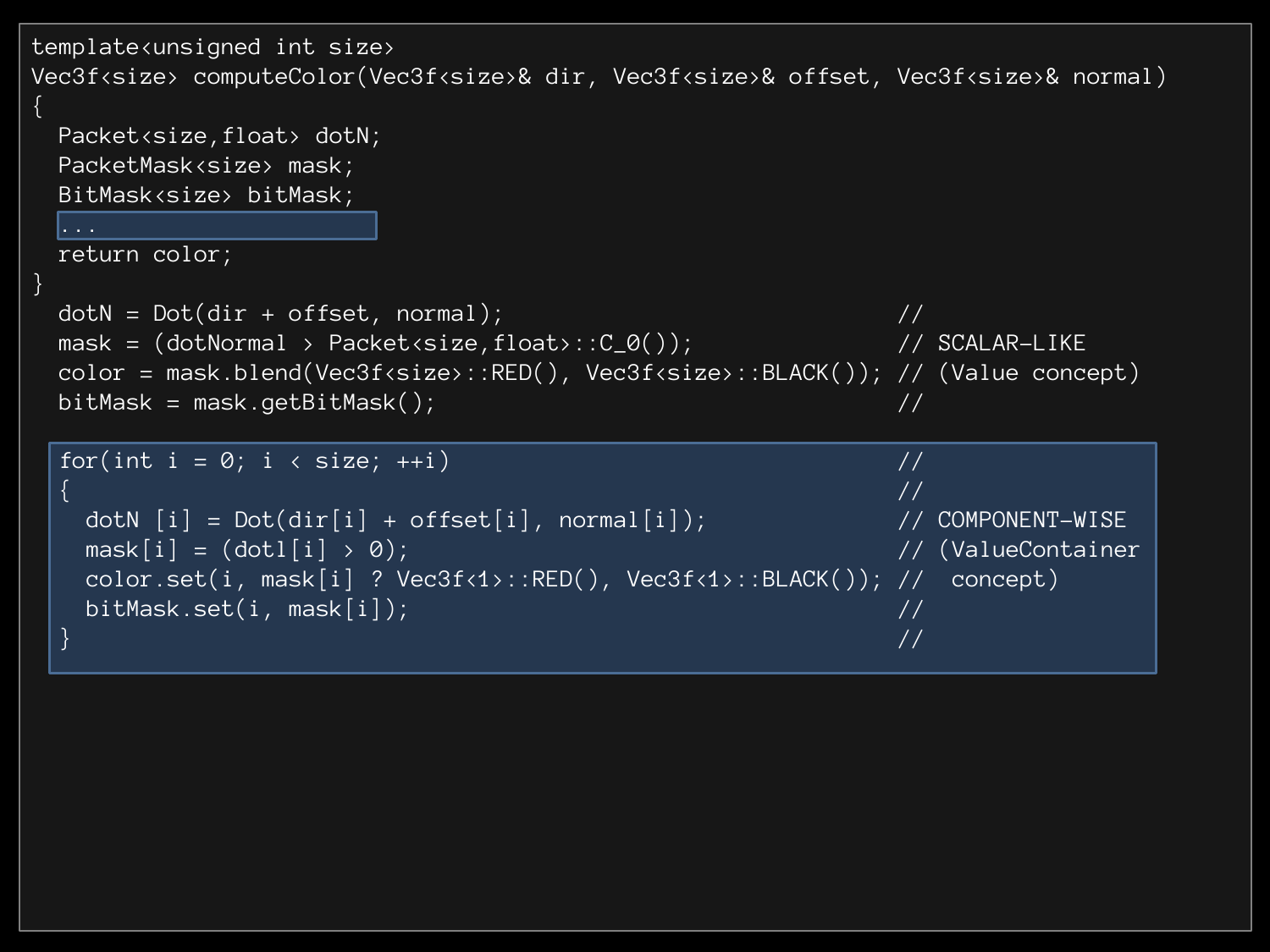

template<unsigned int size>
Vec3f<size> computeColor(Vec3f<size>& dir, Vec3f<size>& offset, Vec3f<size>& normal)
{
  Packet<size,float> dotN;
  PacketMask<size> mask;
  BitMask<size> bitMask;
  ...
  return color;
}
  dotN = Dot(dir + offset, normal);                             //
  mask = (dotNormal > Packet<size,float>::C_0());               // SCALAR-LIKE
  color = mask.blend(Vec3f<size>::RED(), Vec3f<size>::BLACK()); // (Value concept)
  bitMask = mask.getBitMask();                                  //

  for(int i = 0; i < size; ++i)                                 //
  {                                                             //
    dotN [i] = Dot(dir[i] + offset[i], normal[i]);              // COMPONENT-WISE
    mask[i] = (dotl[i] > 0);                                    // (ValueContainer
    color.set(i, mask[i] ? Vec3f<1>::RED(), Vec3f<1>::BLACK()); //  concept)
    bitMask.set(i, mask[i]);                                    //
  }                                                             //